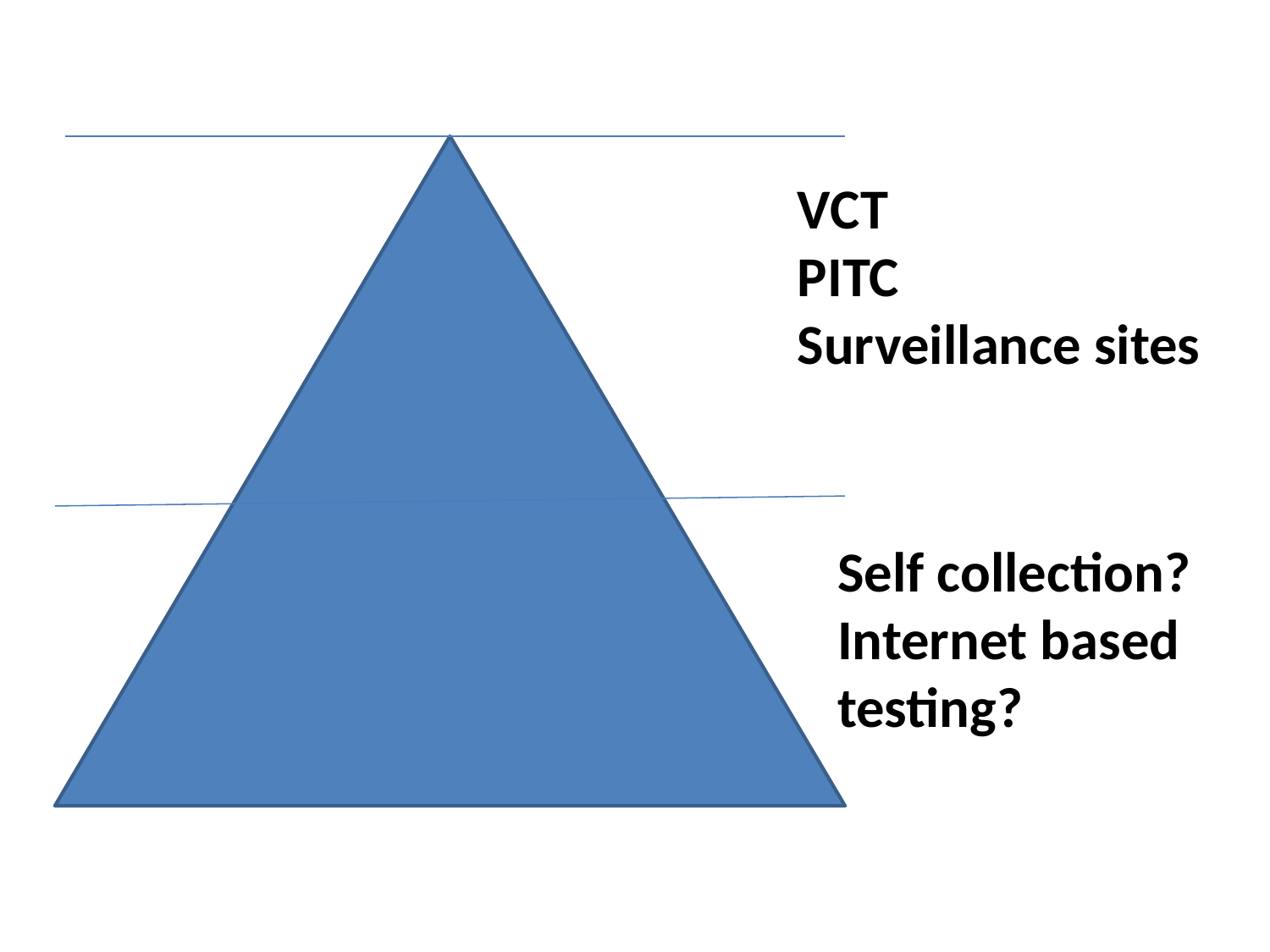

VCT
PITC
Surveillance sites

Self collection? Internet based testing?